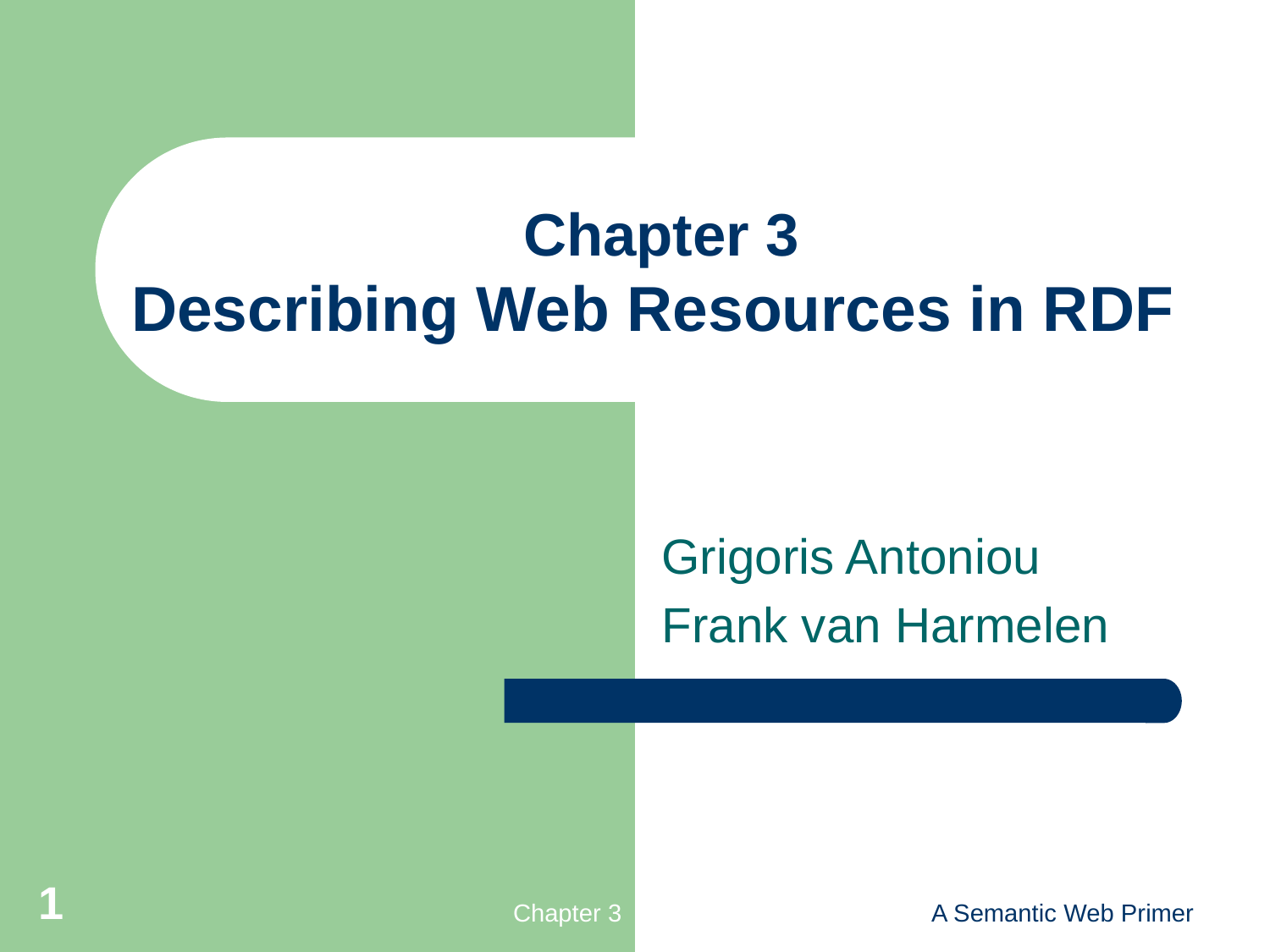

# Chapter 3 Describing Web Resources in RDF
Grigoris Antoniou
Frank van Harmelen
1
Chapter 3
A Semantic Web Primer